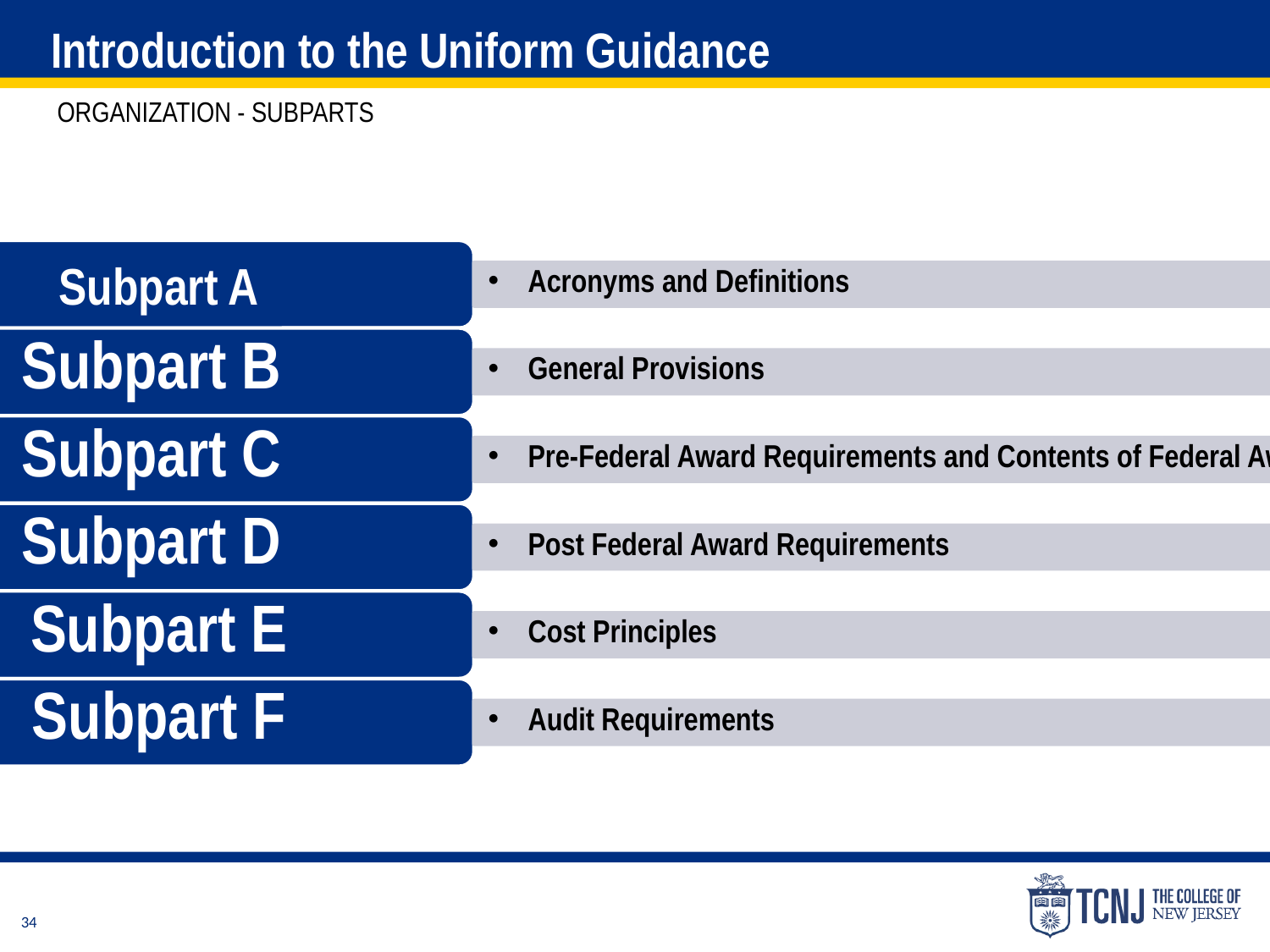

# Introduction to the Uniform Guidance
 Organization - Subparts
Subpart A
Acronyms and Definitions
Subpart B
General Provisions
Subpart C
Subpart D
Post Federal Award Requirements
Subpart E
Cost Principles
Subpart F
Audit Requirements